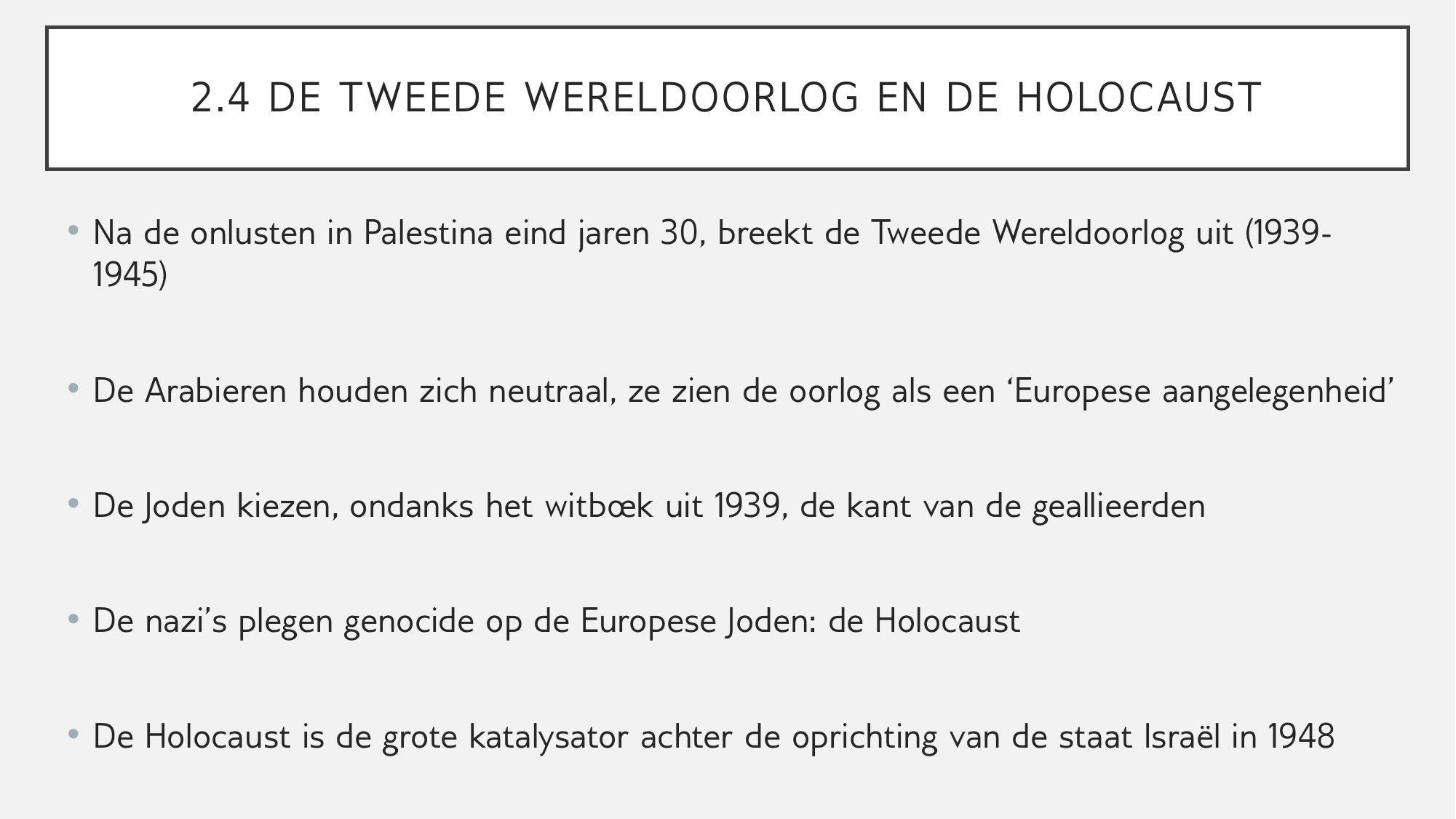

# 2.4 De Tweede Wereldoorlog en de Holocaust​
Na de onlusten in Palestina eind jaren 30, breekt de Tweede Wereldoorlog uit (1939-1945)

De Arabieren houden zich neutraal, ze zien de oorlog als een ‘Europese aangelegenheid’

De Joden kiezen, ondanks het witboek uit 1939, de kant van de geallieerden​

De nazi’s plegen genocide op de Europese Joden: de Holocaust

De Holocaust is de grote katalysator achter de oprichting van de staat Israël in 1948​